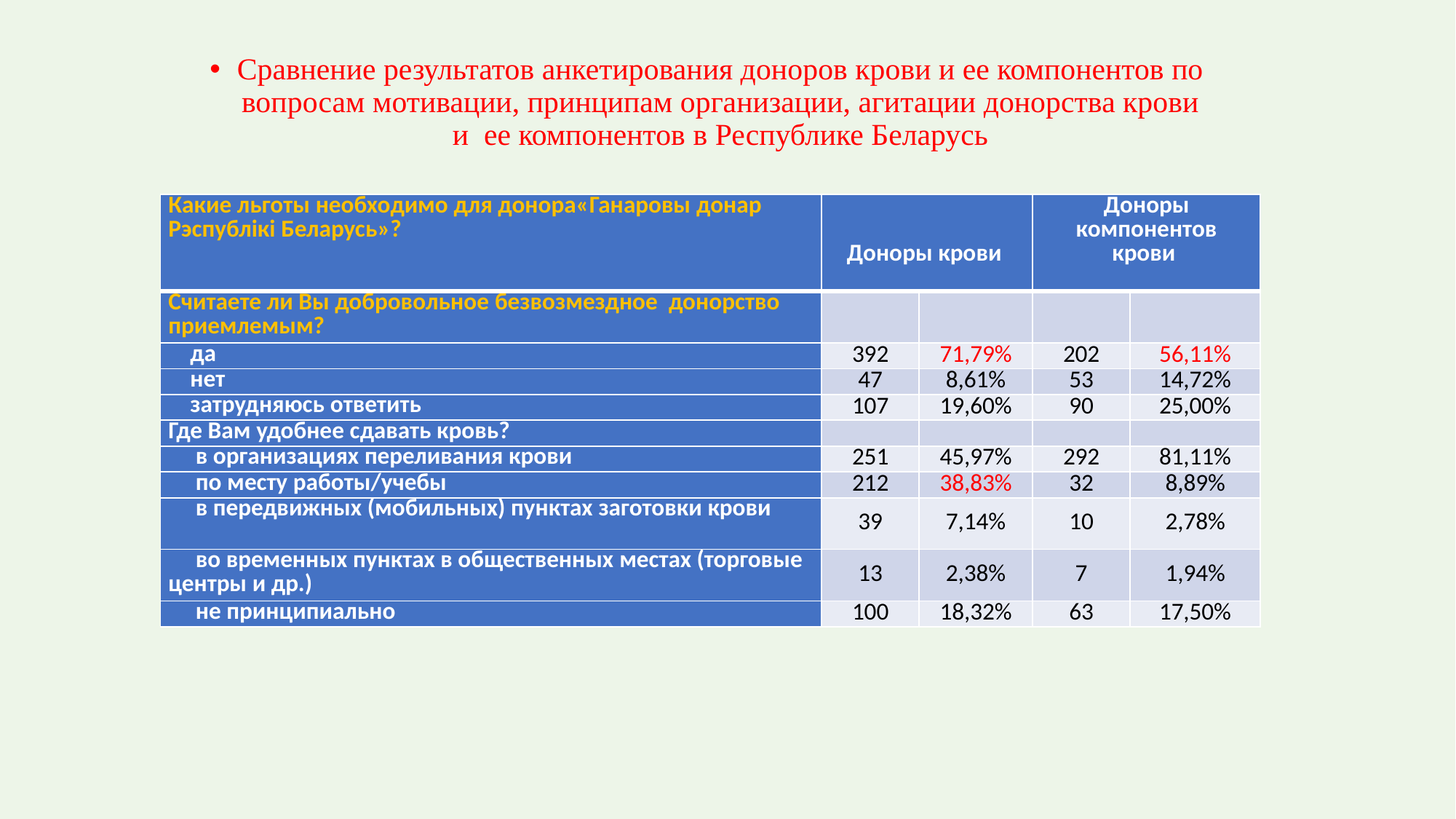

Сравнение результатов анкетирования доноров крови и ее компонентов по вопросам мотивации, принципам организации, агитации донорства крови и  ее компонентов в Республике Беларусь

| Какие льготы необходимо для донора«Ганаровы донар Рэспублiкi Беларусь»? | Доноры крови |  | Доноры компонентов крови |  |
| --- | --- | --- | --- | --- |
| Считаете ли Вы добровольное безвозмездное донорство приемлемым? |  |  |  |  |
| да | 392 | 71,79% | 202 | 56,11% |
| нет | 47 | 8,61% | 53 | 14,72% |
| затрудняюсь ответить | 107 | 19,60% | 90 | 25,00% |
| Где Вам удобнее сдавать кровь? |  |  |  |  |
| в организациях переливания крови | 251 | 45,97% | 292 | 81,11% |
| по месту работы/учебы | 212 | 38,83% | 32 | 8,89% |
| в передвижных (мобильных) пунктах заготовки крови | 39 | 7,14% | 10 | 2,78% |
| во временных пунктах в общественных местах (торговые центры и др.) | 13 | 2,38% | 7 | 1,94% |
| не принципиально | 100 | 18,32% | 63 | 17,50% |